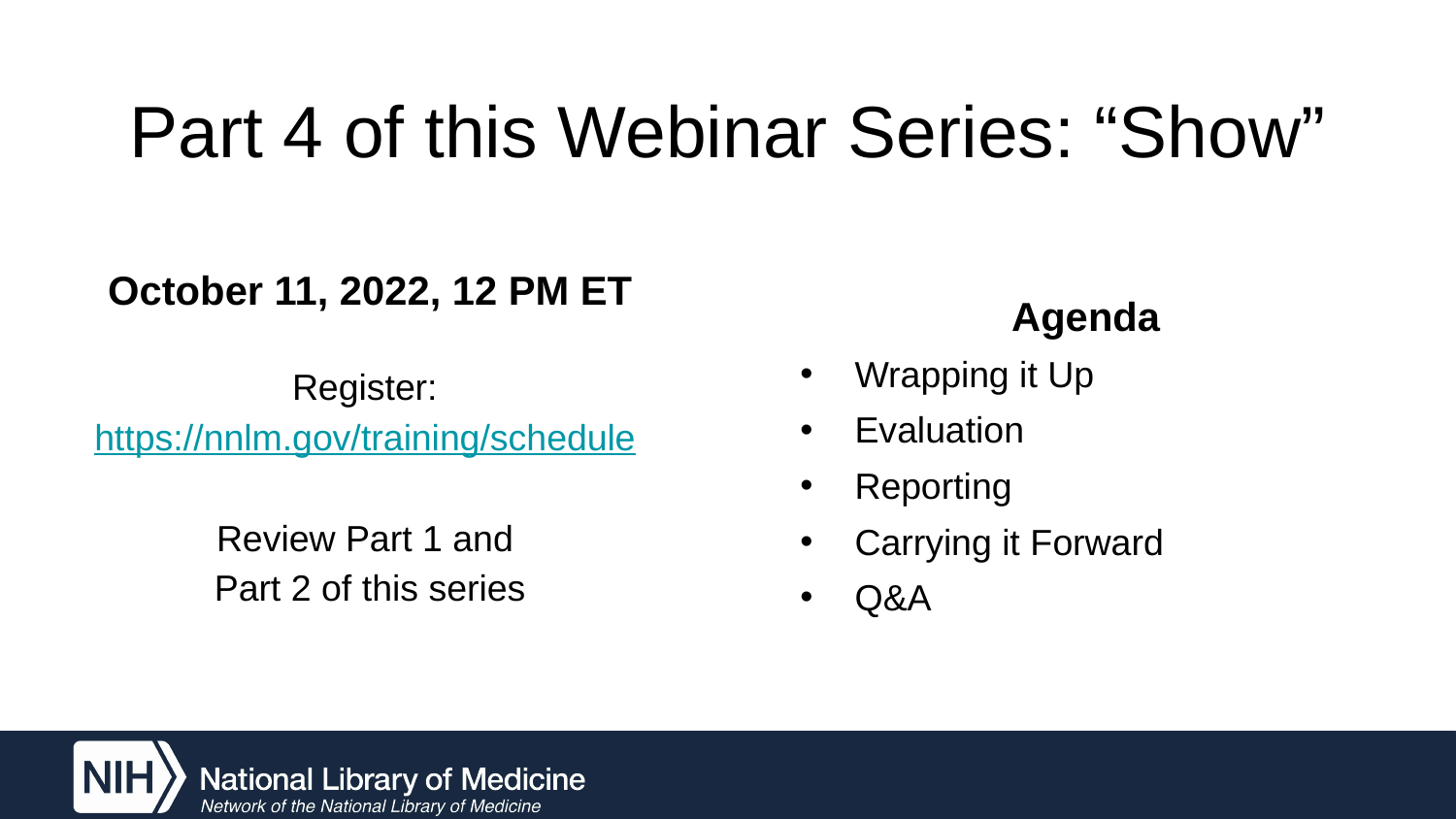

# Part 4 of this Webinar Series: “Show”
October 11, 2022, 12 PM ET

Register: https://nnlm.gov/training/schedule

Review Part 1 and
Part 2 of this series
Agenda
Wrapping it Up
Evaluation
Reporting
Carrying it Forward
Q&A